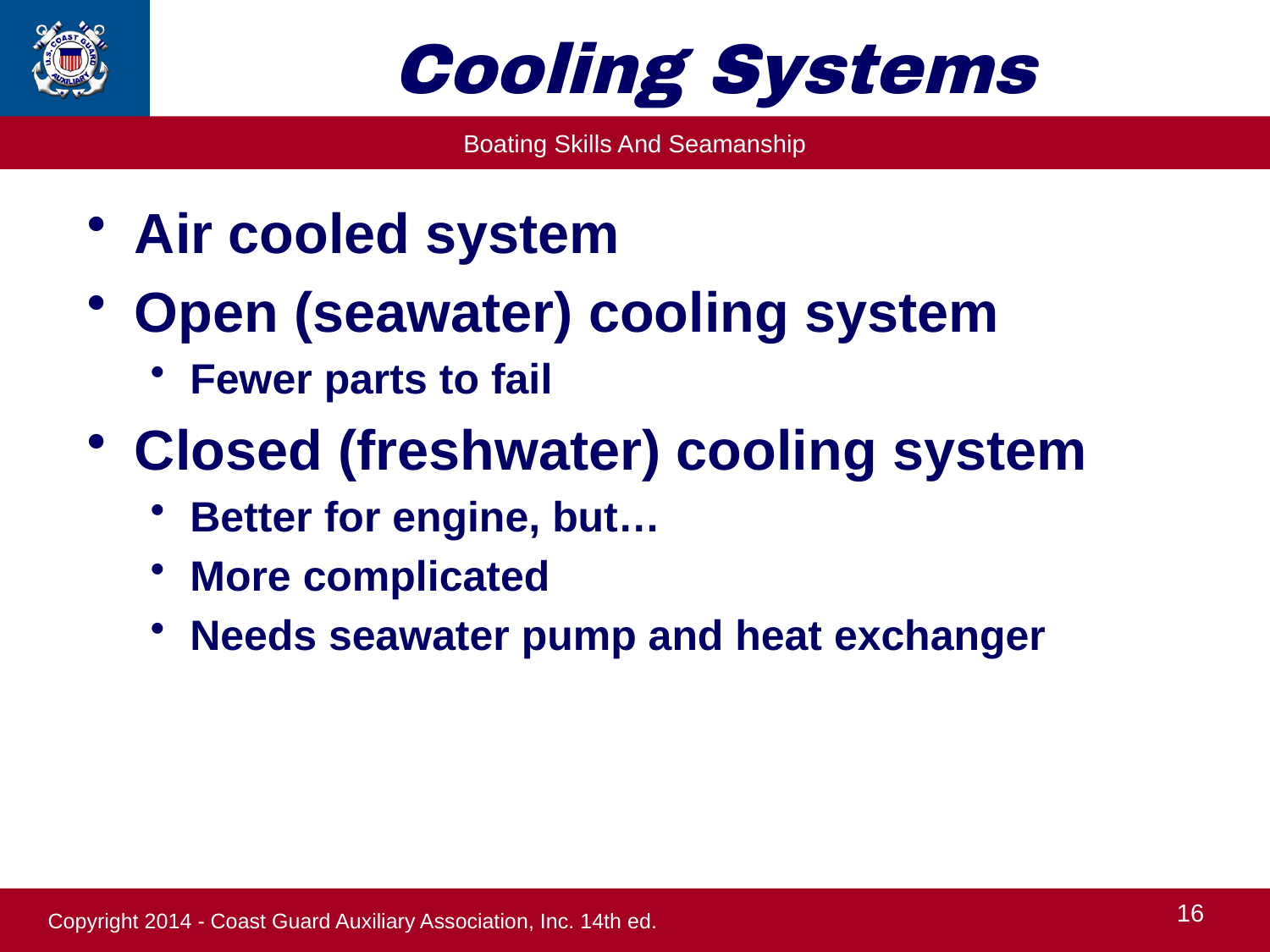

# Cooling Systems
Air cooled system
Open (seawater) cooling system
Fewer parts to fail
Closed (freshwater) cooling system
Better for engine, but…
More complicated
Needs seawater pump and heat exchanger

16